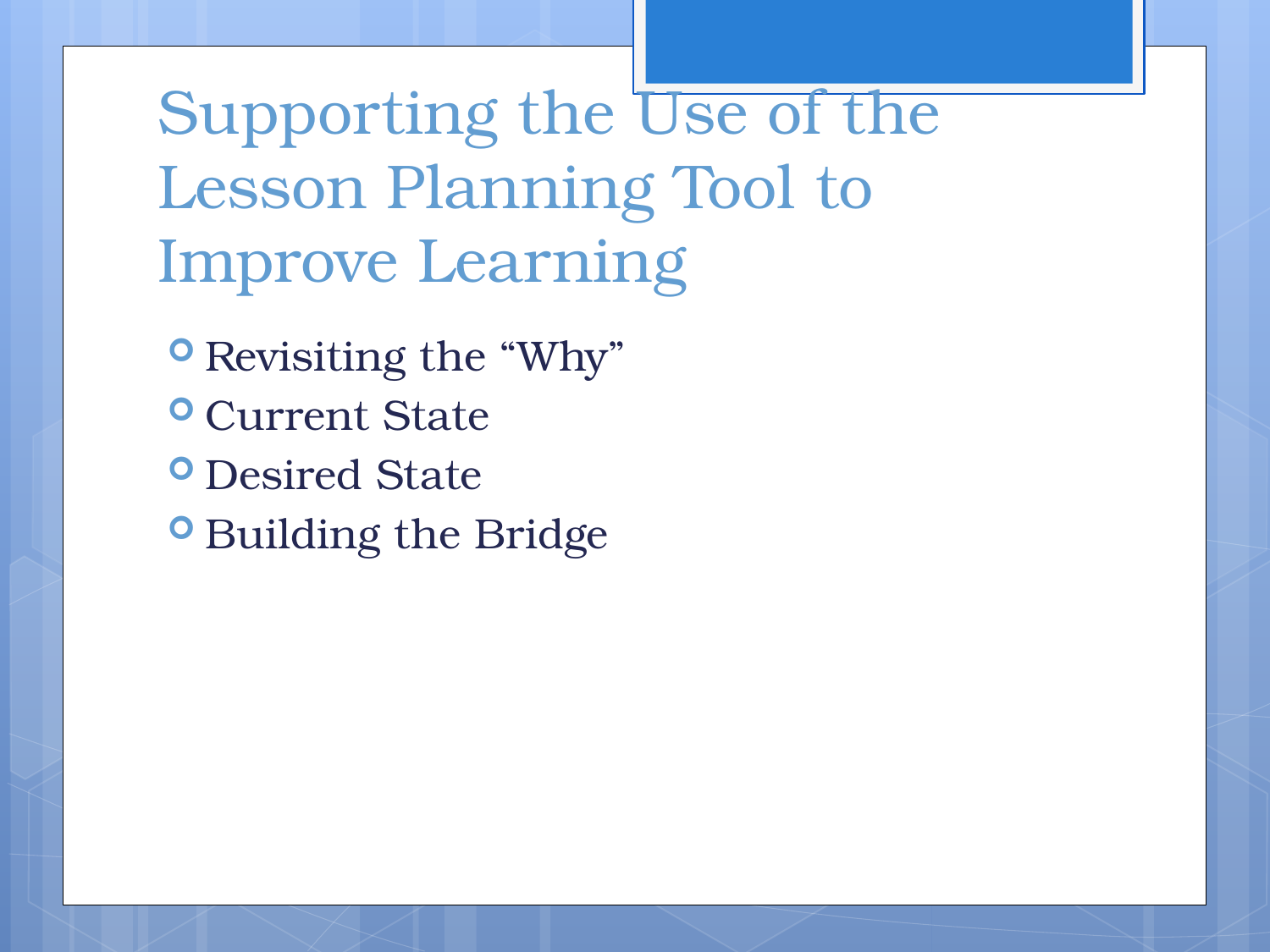

# Supporting the Use of the Lesson Planning Tool to Improve Learning
Revisiting the “Why”
Current State
Desired State
Building the Bridge